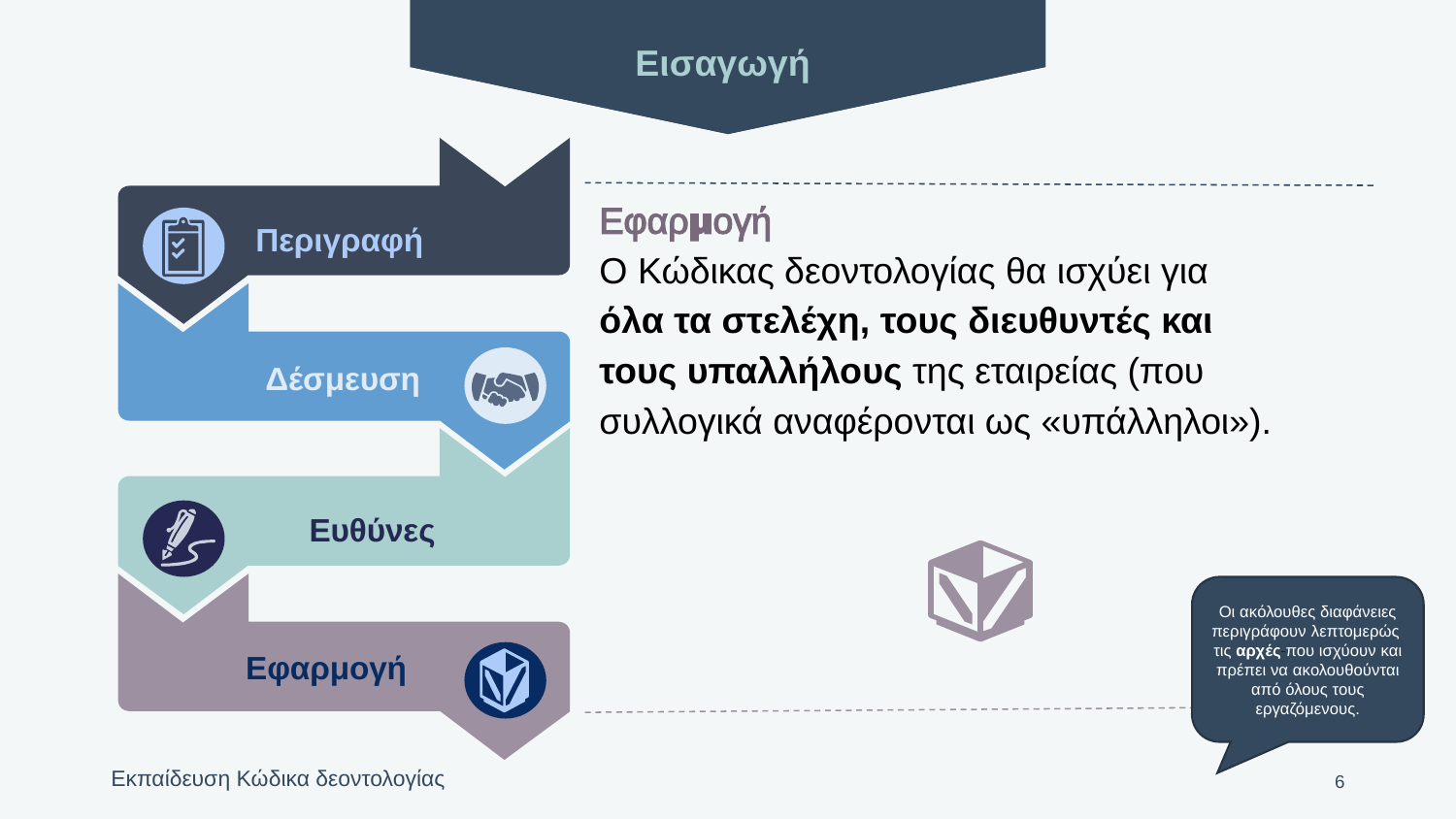

Εισαγωγή

Περιγραφή

Δέσμευση

Ευθύνες

Εφαρμογή
Εφαρμογή
Ο Κώδικας δεοντολογίας θα ισχύει για
όλα τα στελέχη, τους διευθυντές και
τους υπαλλήλους της εταιρείας (που συλλογικά αναφέρονται ως «υπάλληλοι»).

Οι ακόλουθες διαφάνειες περιγράφουν λεπτομερώς
τις αρχές που ισχύουν και πρέπει να ακολουθούνται από όλους τους εργαζόμενους.

6